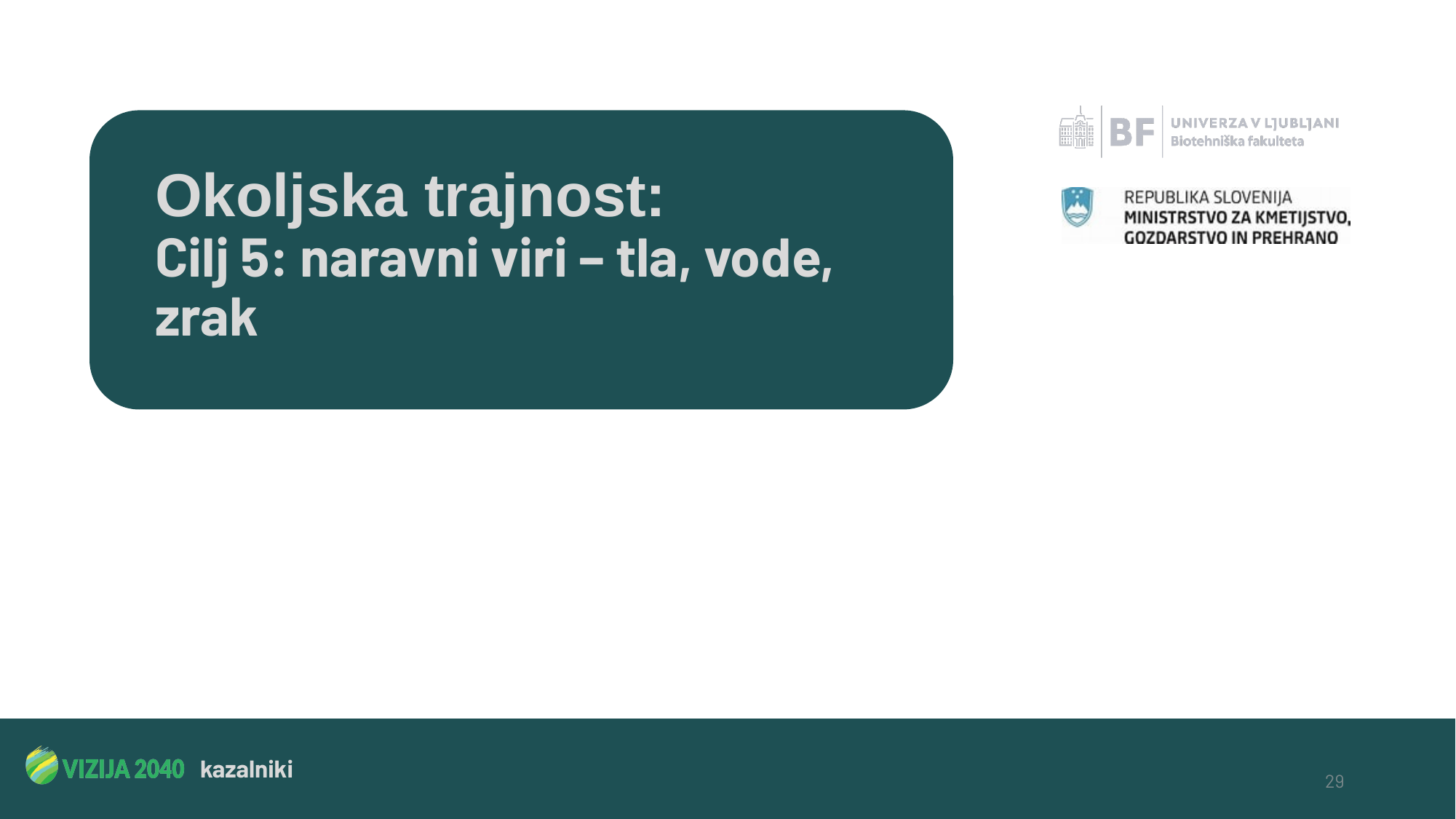

# Okoljska trajnost: Cilj 5: naravni viri – tla, vode, zrak
 29